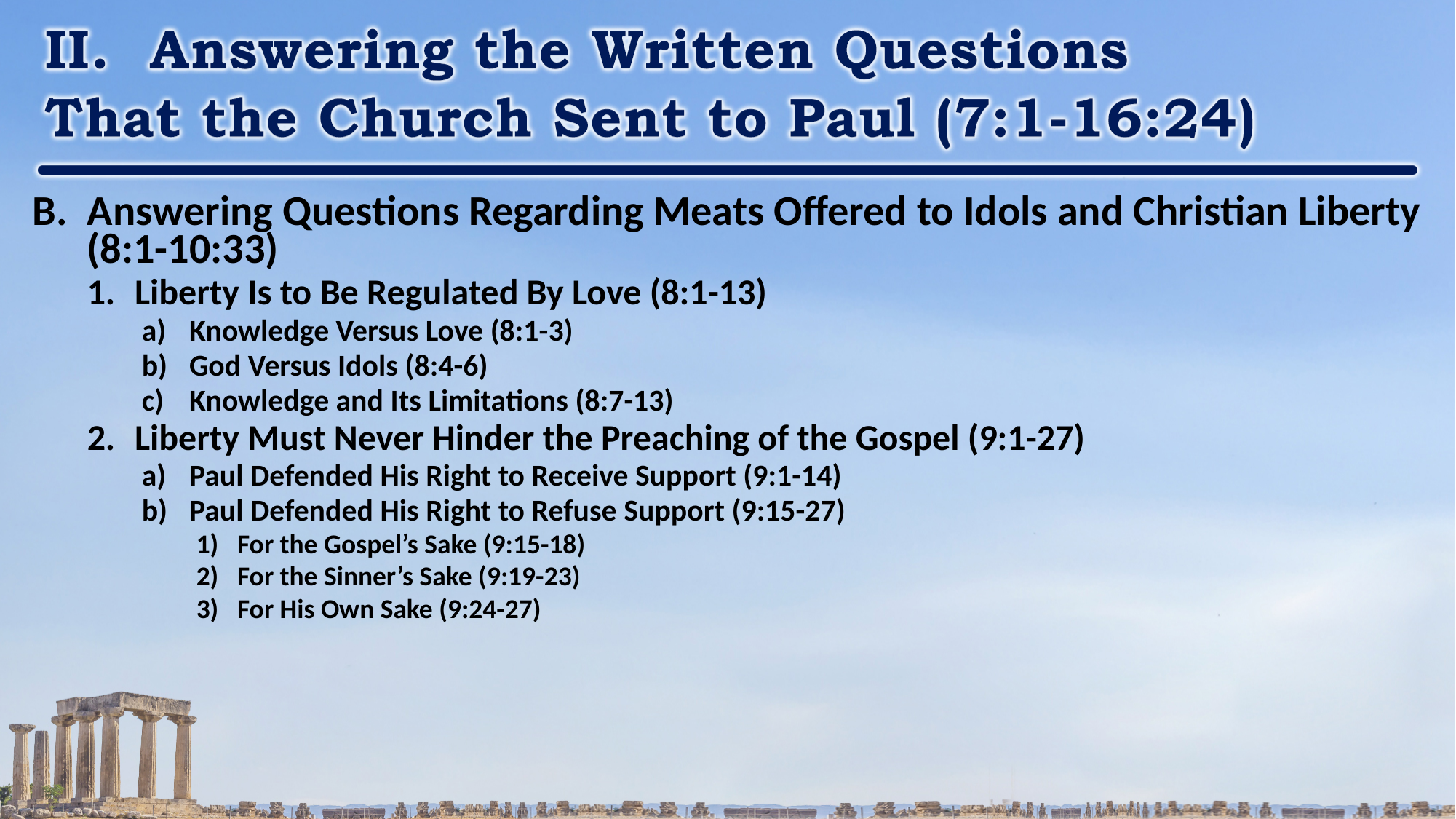

Answering Questions Regarding Meats Offered to Idols and Christian Liberty (8:1-10:33)
Liberty Is to Be Regulated By Love (8:1-13)
Knowledge Versus Love (8:1-3)
God Versus Idols (8:4-6)
Knowledge and Its Limitations (8:7-13)
Liberty Must Never Hinder the Preaching of the Gospel (9:1-27)
Paul Defended His Right to Receive Support (9:1-14)
Paul Defended His Right to Refuse Support (9:15-27)
For the Gospel’s Sake (9:15-18)
For the Sinner’s Sake (9:19-23)
For His Own Sake (9:24-27)